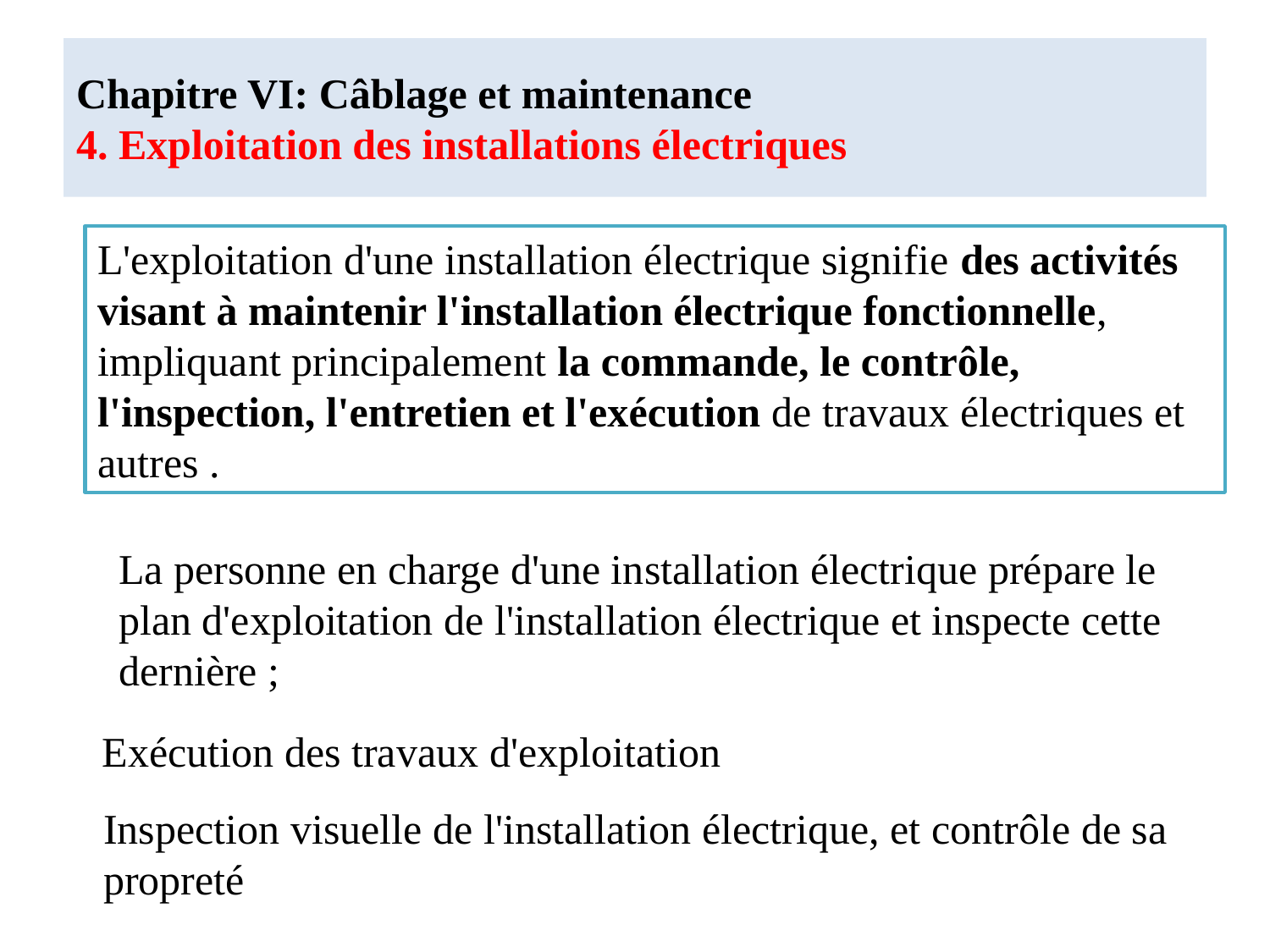

# Chapitre VI: Câblage et maintenance 4. Exploitation des installations électriques

L'exploitation d'une installation électrique signifie des activités visant à maintenir l'installation électrique fonctionnelle, impliquant principalement la commande, le contrôle, l'inspection, l'entretien et l'exécution de travaux électriques et autres .
La personne en charge d'une installation électrique prépare le plan d'exploitation de l'installation électrique et inspecte cette dernière ;
Exécution des travaux d'exploitation
Inspection visuelle de l'installation électrique, et contrôle de sa propreté